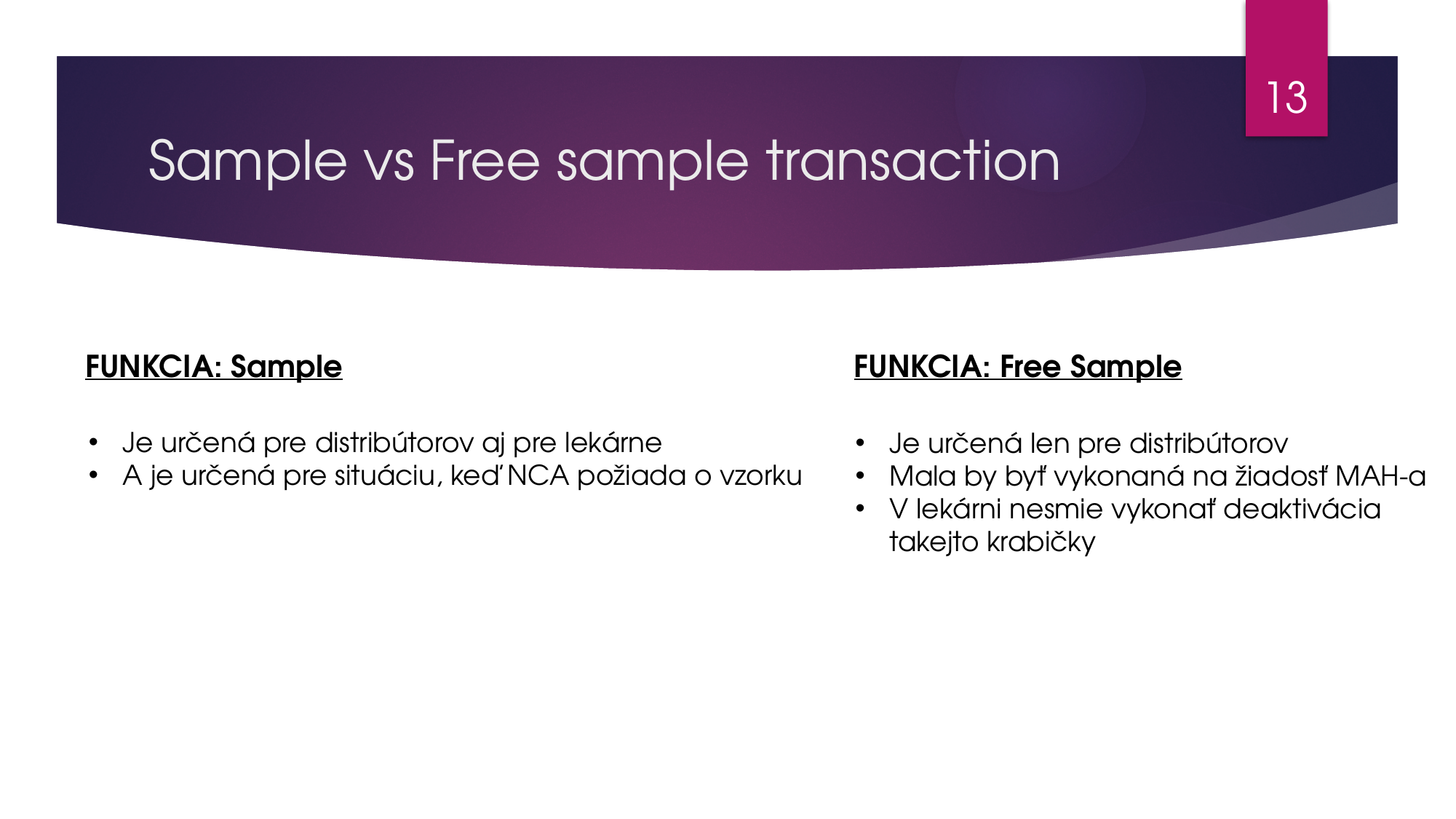

13
# Sample vs Free sample transaction
FUNKCIA: Sample
FUNKCIA: Free Sample
Je určená pre distribútorov aj pre lekárne
A je určená pre situáciu, keď NCA požiada o vzorku
Je určená len pre distribútorov
Mala by byť vykonaná na žiadosť MAH-a
V lekárni nesmie vykonať deaktivácia
takejto krabičky